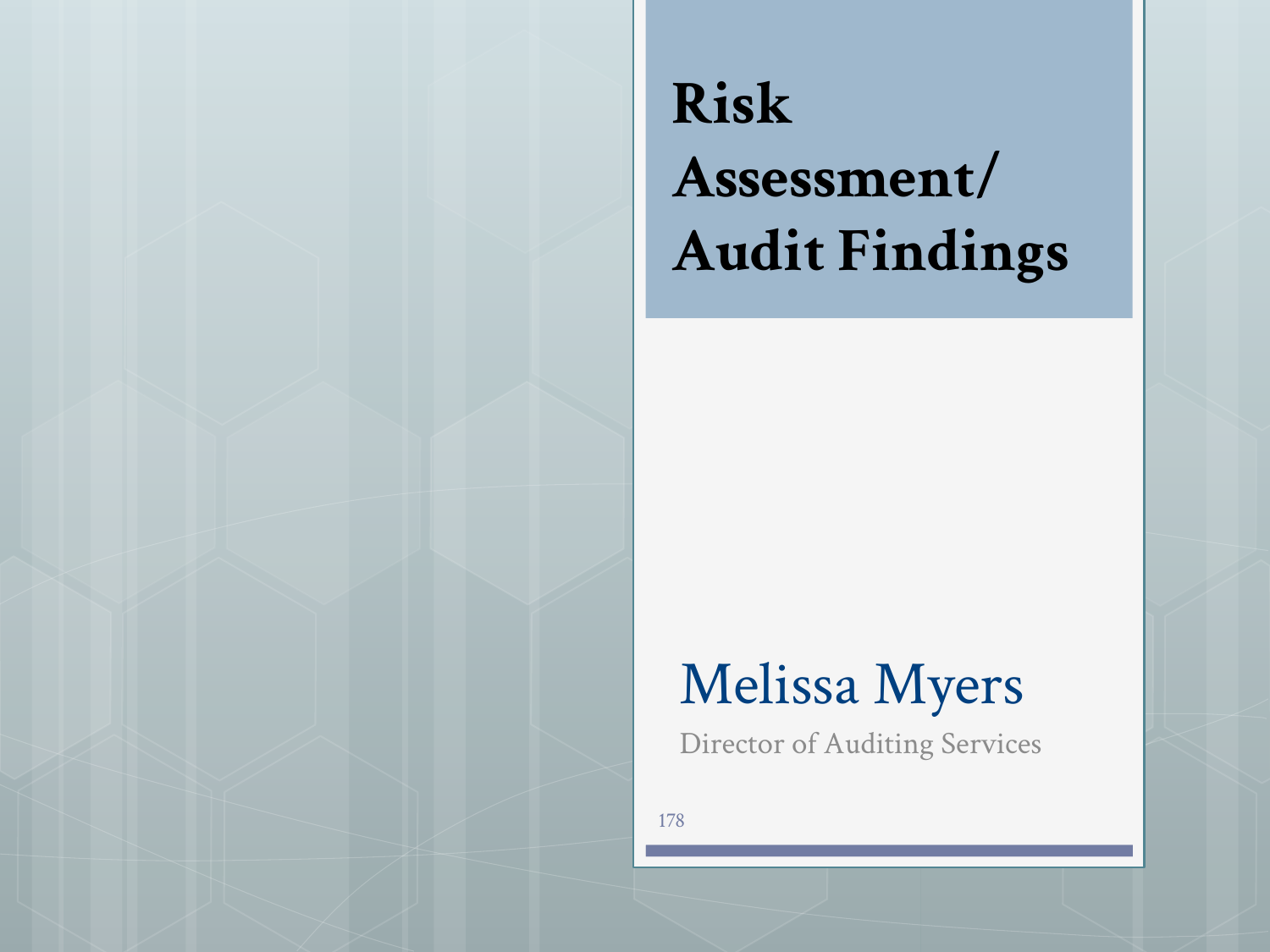

# Risk Assessment/ Audit Findings

Melissa Myers
Director of Auditing Services
178